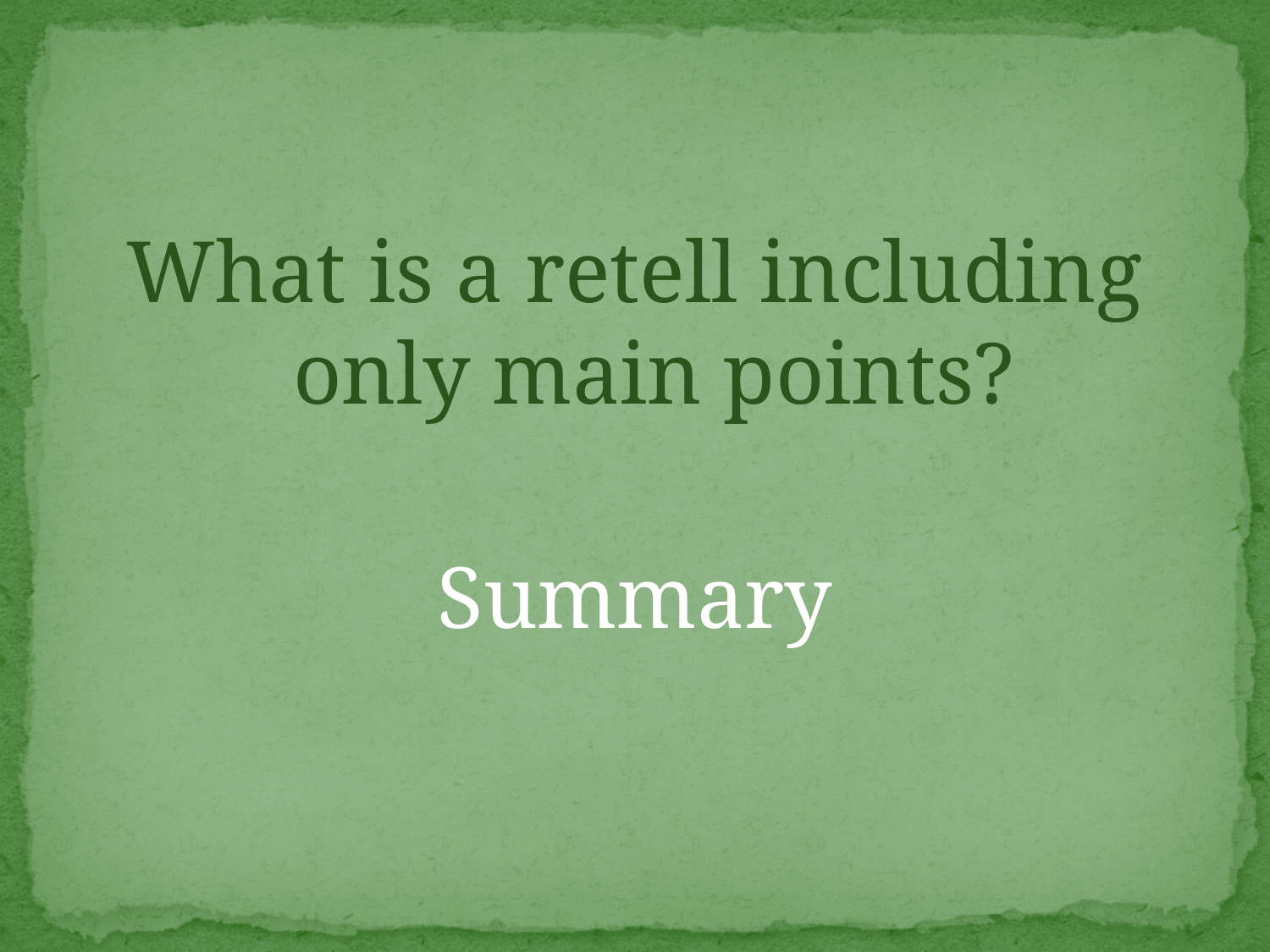

What is a retell including only main points?

Summary